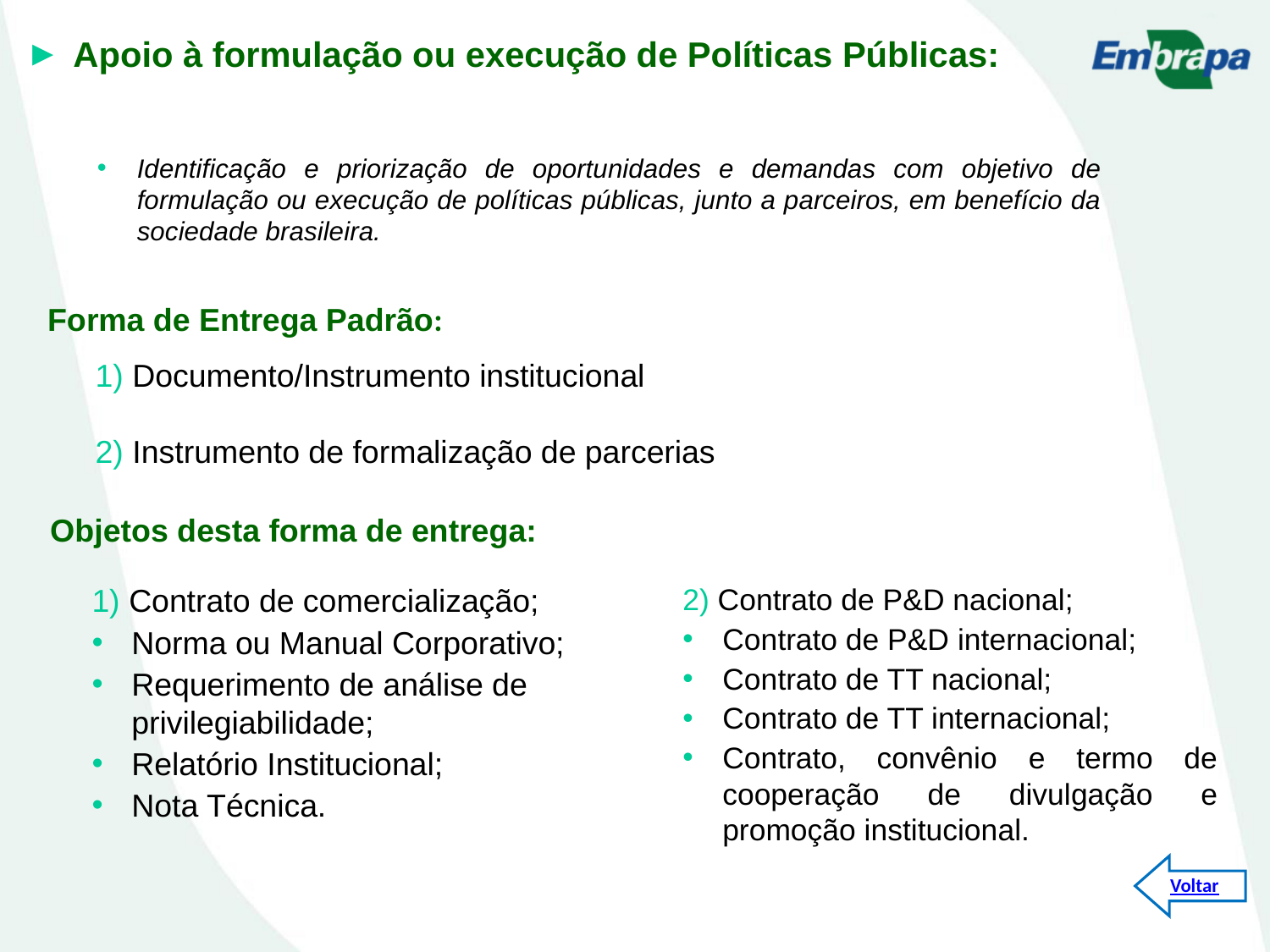

Apoio à formulação ou execução de Políticas Públicas:
Identificação e priorização de oportunidades e demandas com objetivo de formulação ou execução de políticas públicas, junto a parceiros, em benefício da sociedade brasileira.
Forma de Entrega Padrão:
1) Documento/Instrumento institucional

2) Instrumento de formalização de parcerias
Objetos desta forma de entrega:
1) Contrato de comercialização;
Norma ou Manual Corporativo;
Requerimento de análise de privilegiabilidade;
Relatório Institucional;
Nota Técnica.
2) Contrato de P&D nacional;
Contrato de P&D internacional;
Contrato de TT nacional;
Contrato de TT internacional;
Contrato, convênio e termo de cooperação de divulgação e promoção institucional.

Voltar